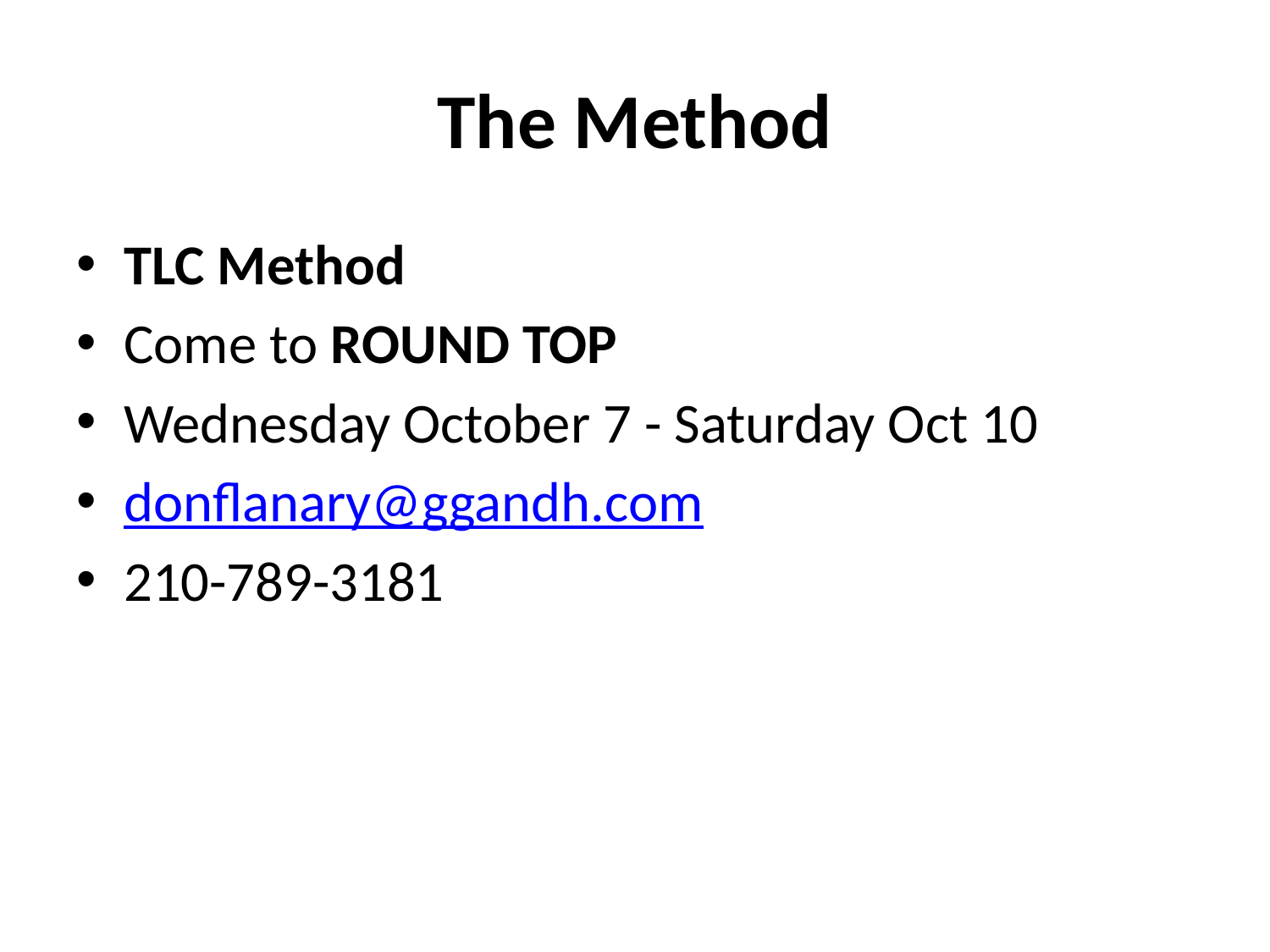

# The Method
TLC Method
Come to ROUND TOP
Wednesday October 7 - Saturday Oct 10
donflanary@ggandh.com
210-789-3181